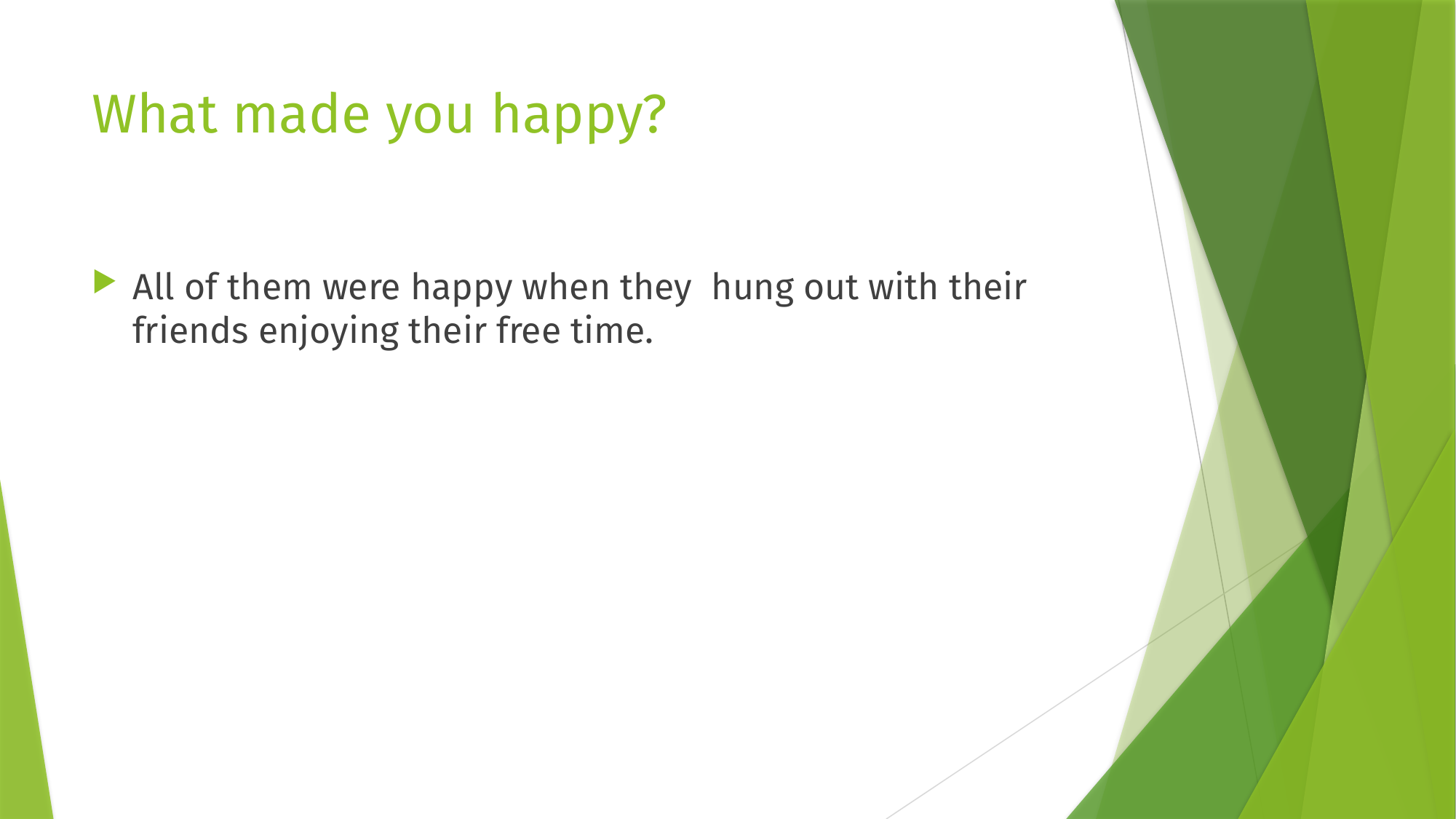

# What made you happy?
All of them were happy when they  hung out with their friends enjoying their free time.